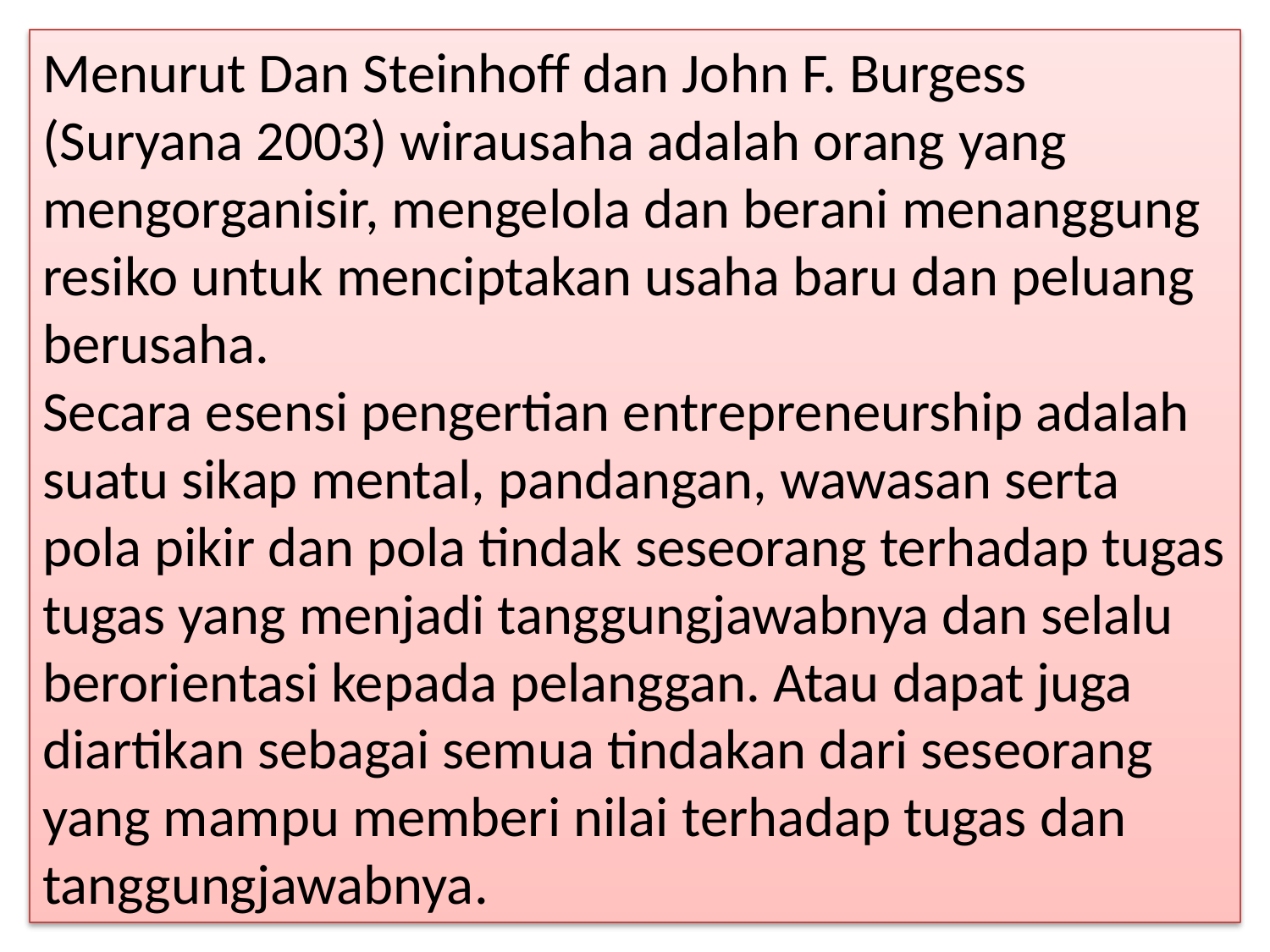

# Menurut Dan Steinhoff dan John F. Burgess (Suryana 2003) wirausaha adalah orang yang mengorganisir, mengelola dan berani menanggung resiko untuk menciptakan usaha baru dan peluang berusaha. Secara esensi pengertian entrepreneurship adalah suatu sikap mental, pandangan, wawasan serta pola pikir dan pola tindak seseorang terhadap tugas tugas yang menjadi tanggungjawabnya dan selalu berorientasi kepada pelanggan. Atau dapat juga diartikan sebagai semua tindakan dari seseorang yang mampu memberi nilai terhadap tugas dan tanggungjawabnya.